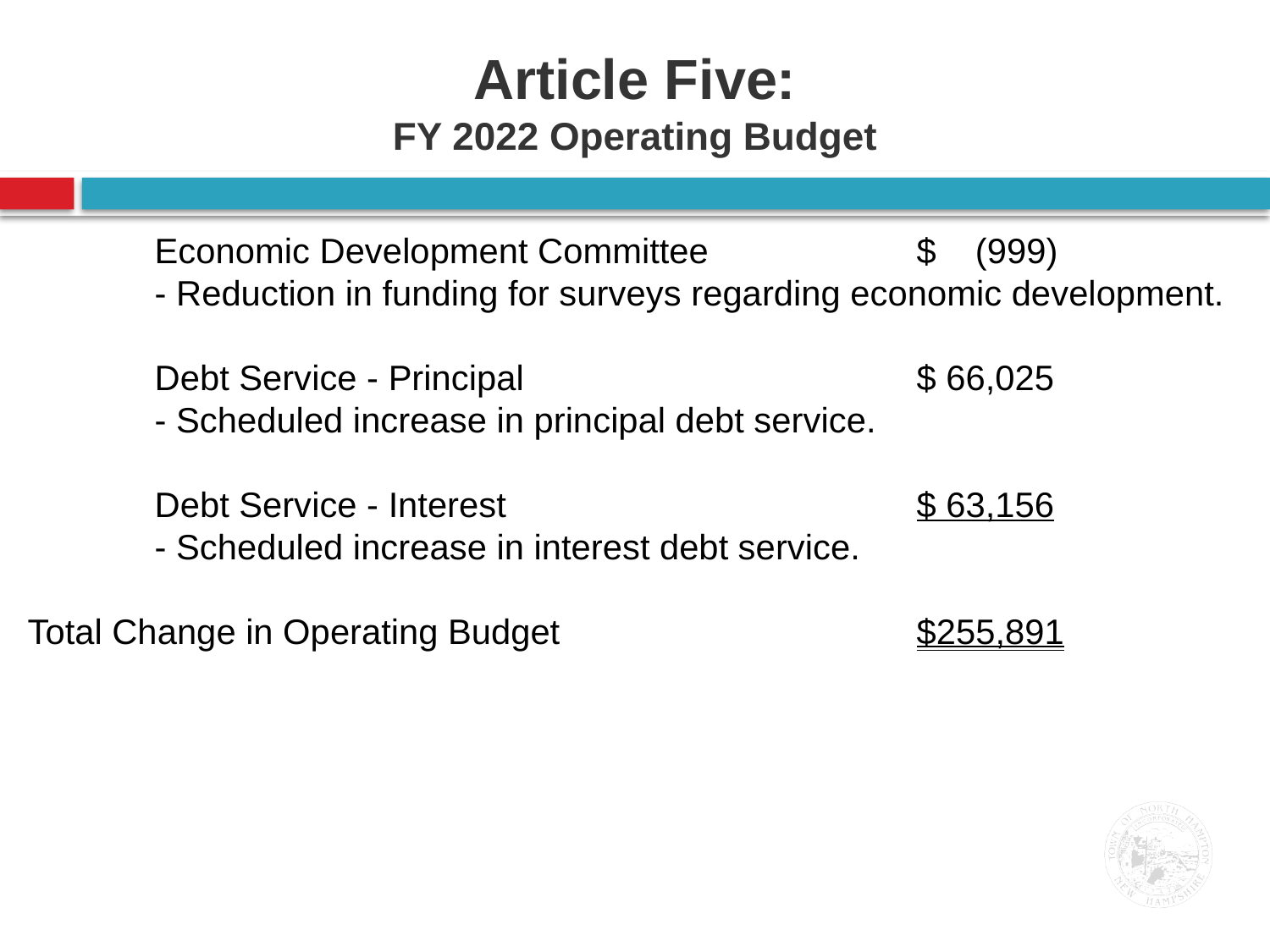

Article Five:
FY 2022 Operating Budget
	Economic Development Committee		$    (999)
	- Reduction in funding for surveys regarding economic development.

	Debt Service - Principal				$ 66,025
	- Scheduled increase in principal debt service.

	Debt Service - Interest				$ 63,156
	- Scheduled increase in interest debt service.

Total Change in Operating Budget			$255,891